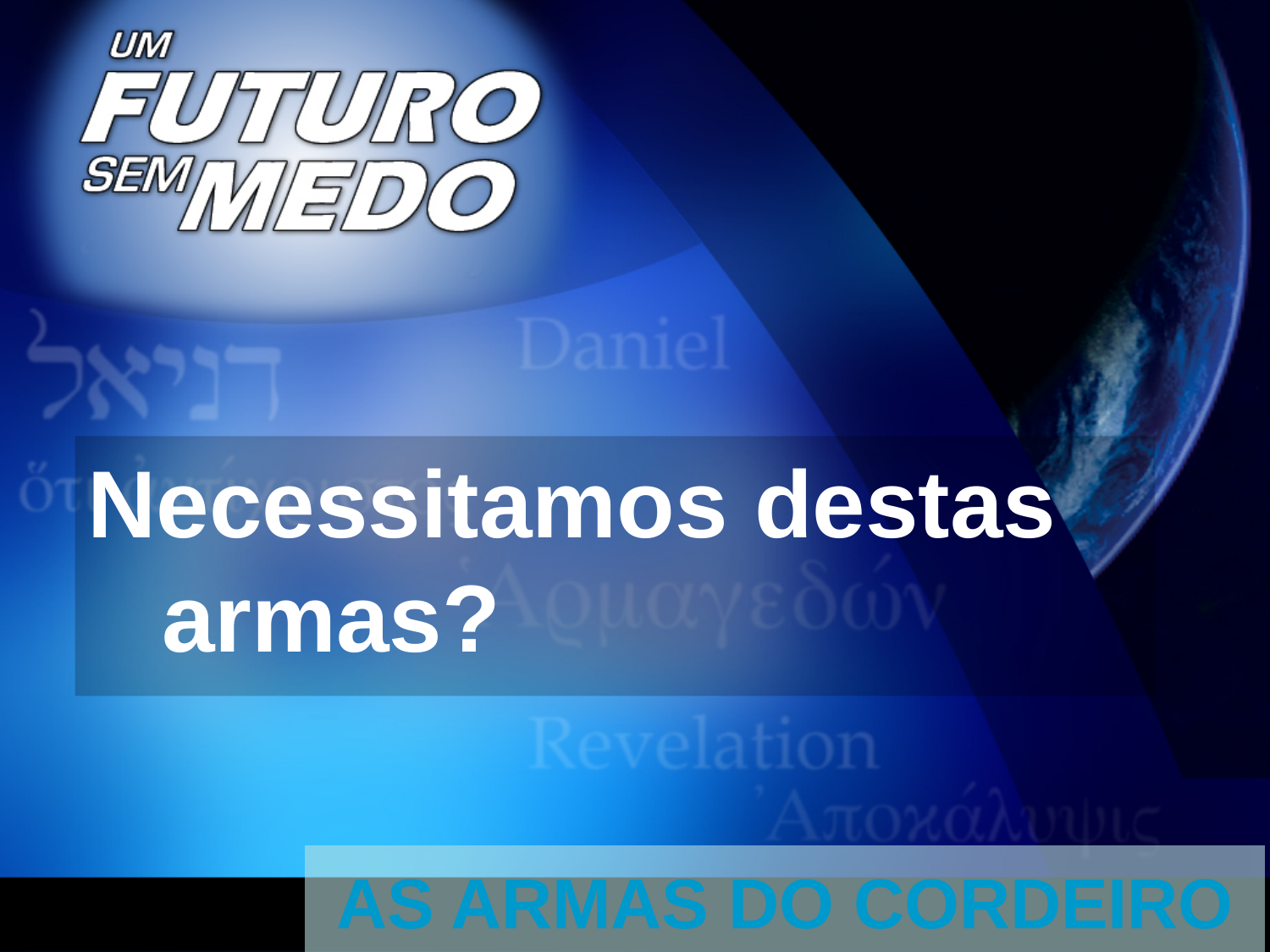

Necessitamos destas armas?
# AS ARMAS DO CORDEIRO